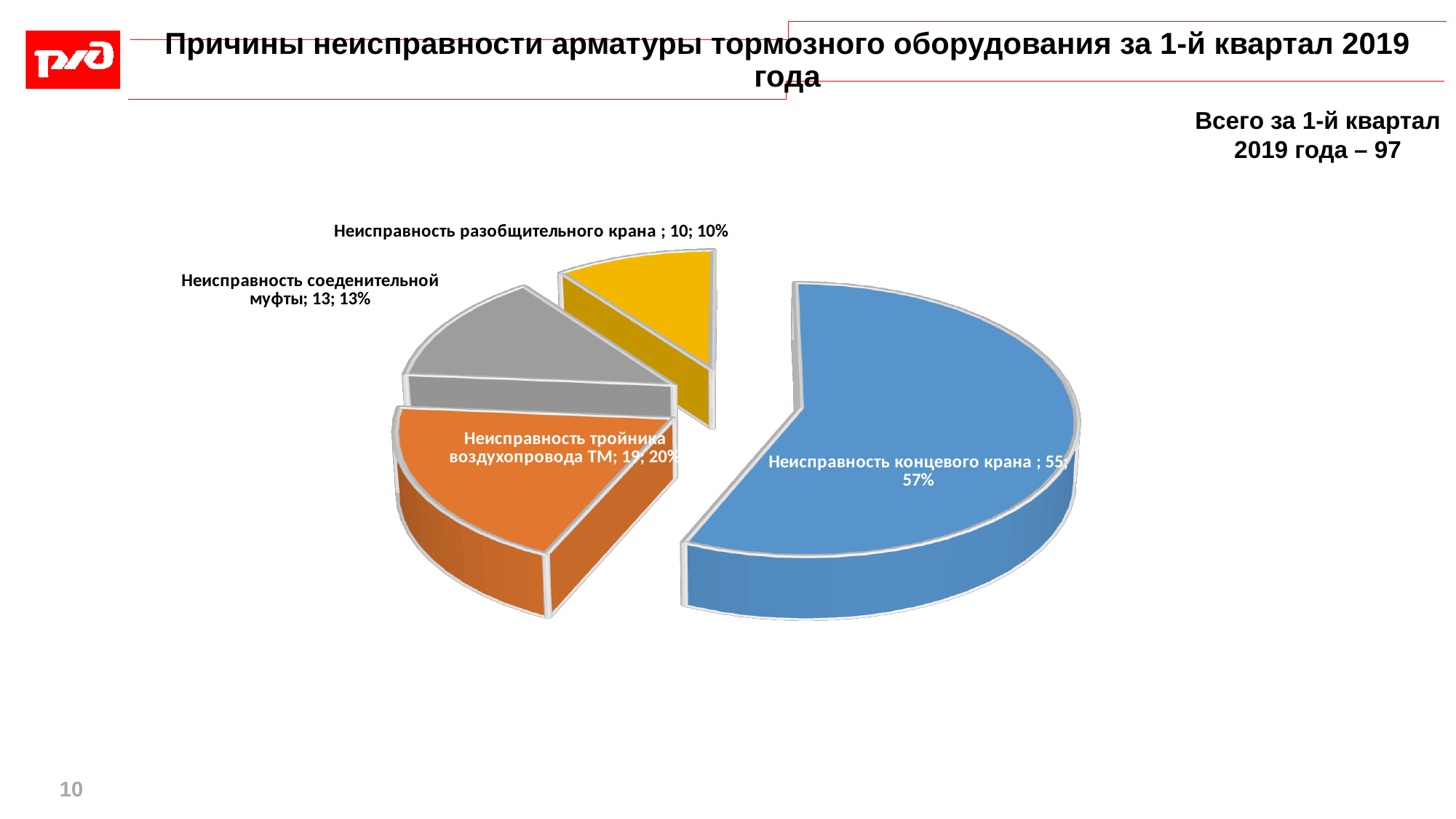

# Причины неисправности арматуры тормозного оборудования за 1-й квартал 2019 года
Всего за 1-й квартал 2019 года – 97

[unsupported chart]

10